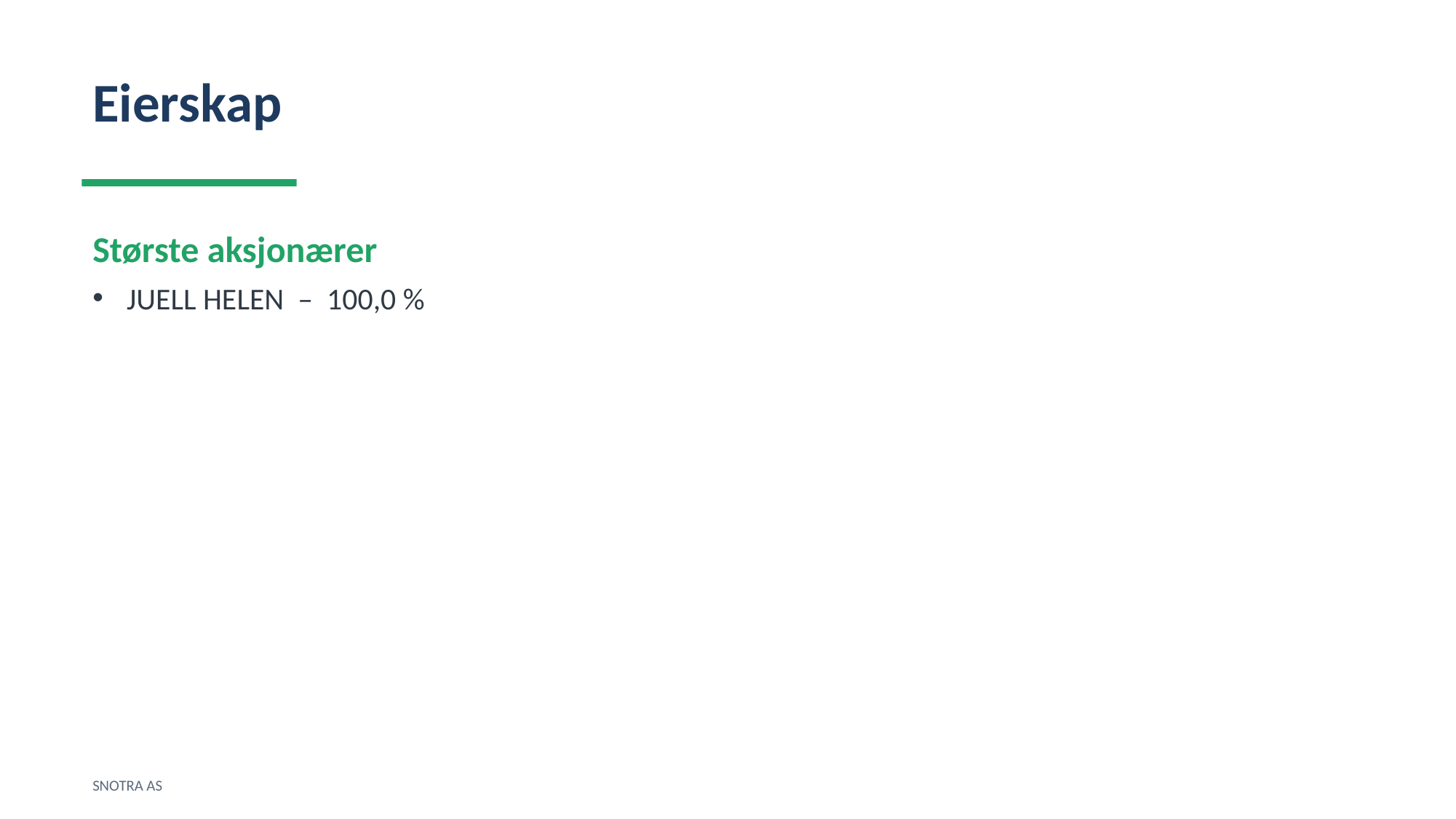

Eierskap

Største aksjonærer
JUELL HELEN  –  100,0 %
SNOTRA AS